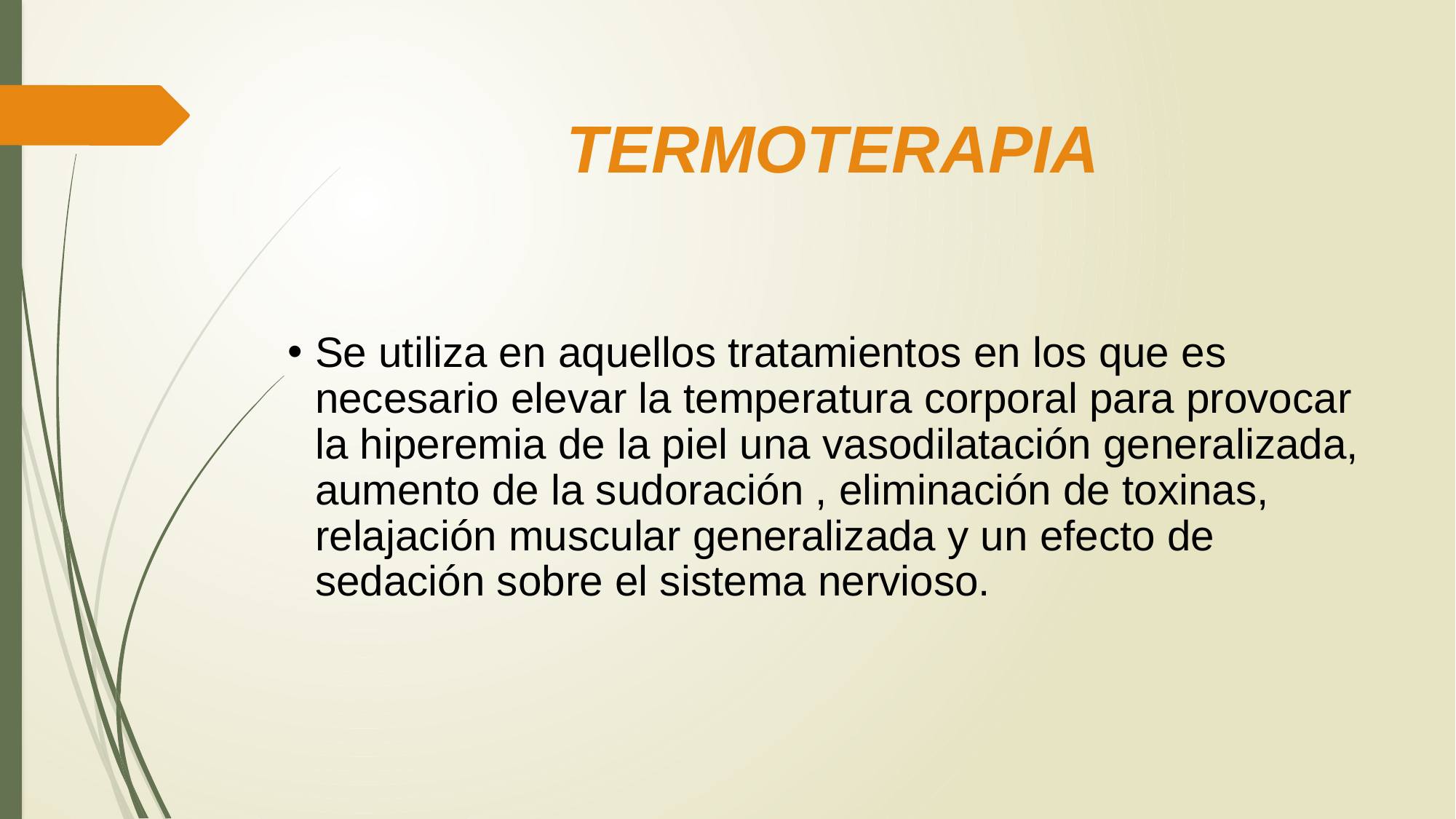

# TERMOTERAPIA
Se utiliza en aquellos tratamientos en los que es necesario elevar la temperatura corporal para provocar la hiperemia de la piel una vasodilatación generalizada, aumento de la sudoración , eliminación de toxinas, relajación muscular generalizada y un efecto de sedación sobre el sistema nervioso.